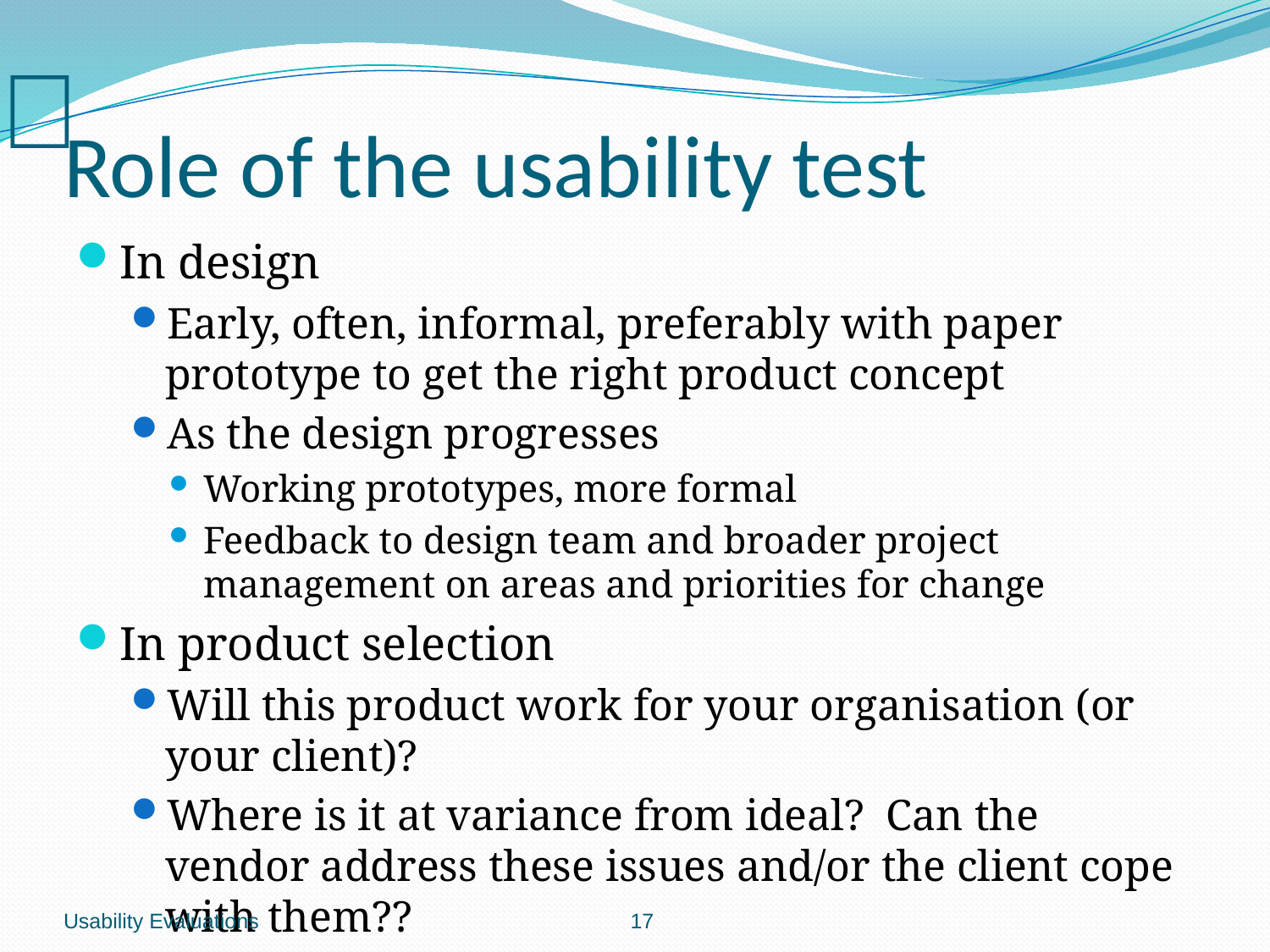

# Role of the usability test
In design
Early, often, informal, preferably with paper prototype to get the right product concept
As the design progresses
Working prototypes, more formal
Feedback to design team and broader project management on areas and priorities for change
In product selection
Will this product work for your organisation (or your client)?
Where is it at variance from ideal?  Can the vendor address these issues and/or the client cope with them??
Usability Evaluations
			    		 17